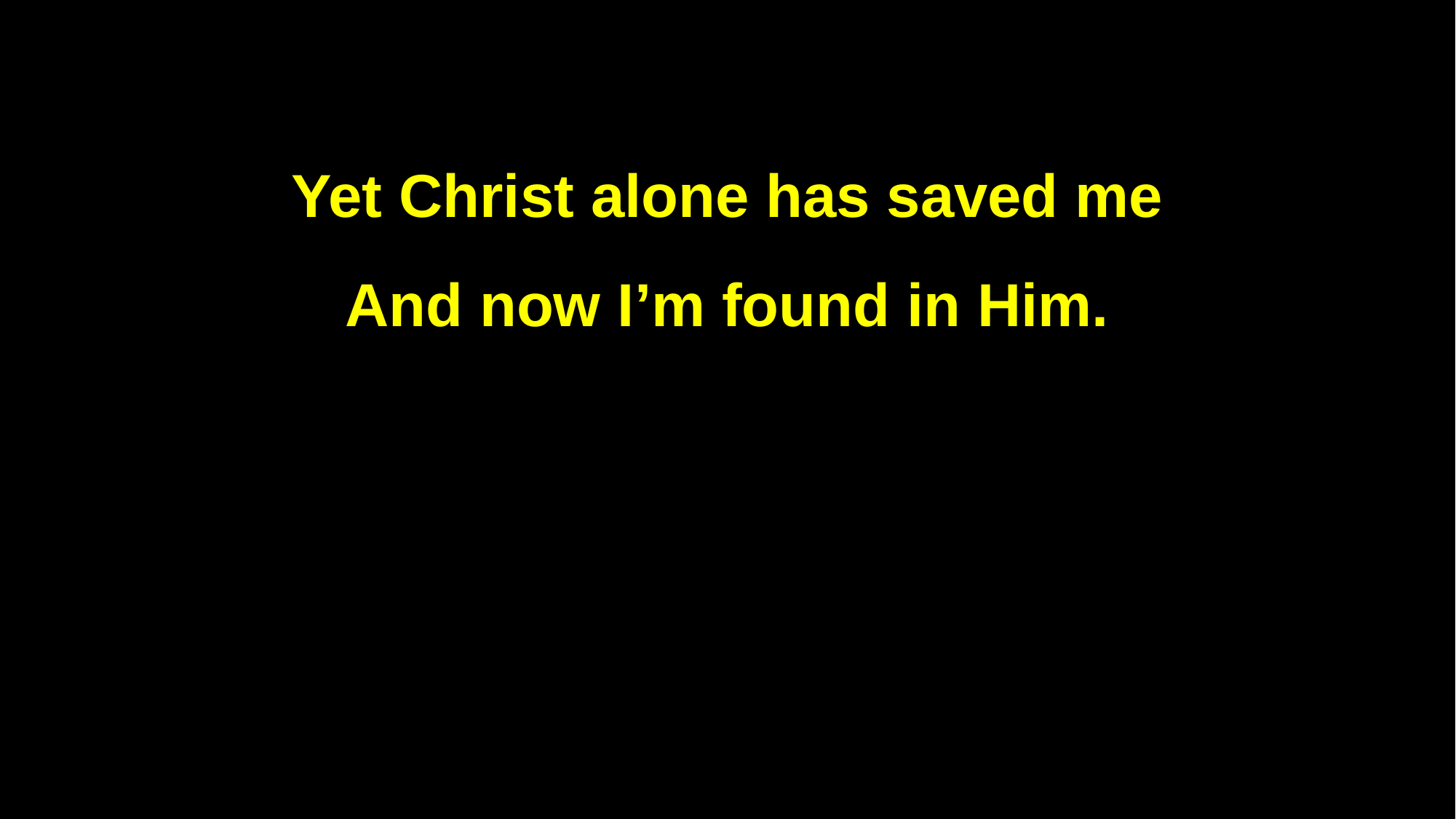

Yet Christ alone has saved me
And now I’m found in Him.